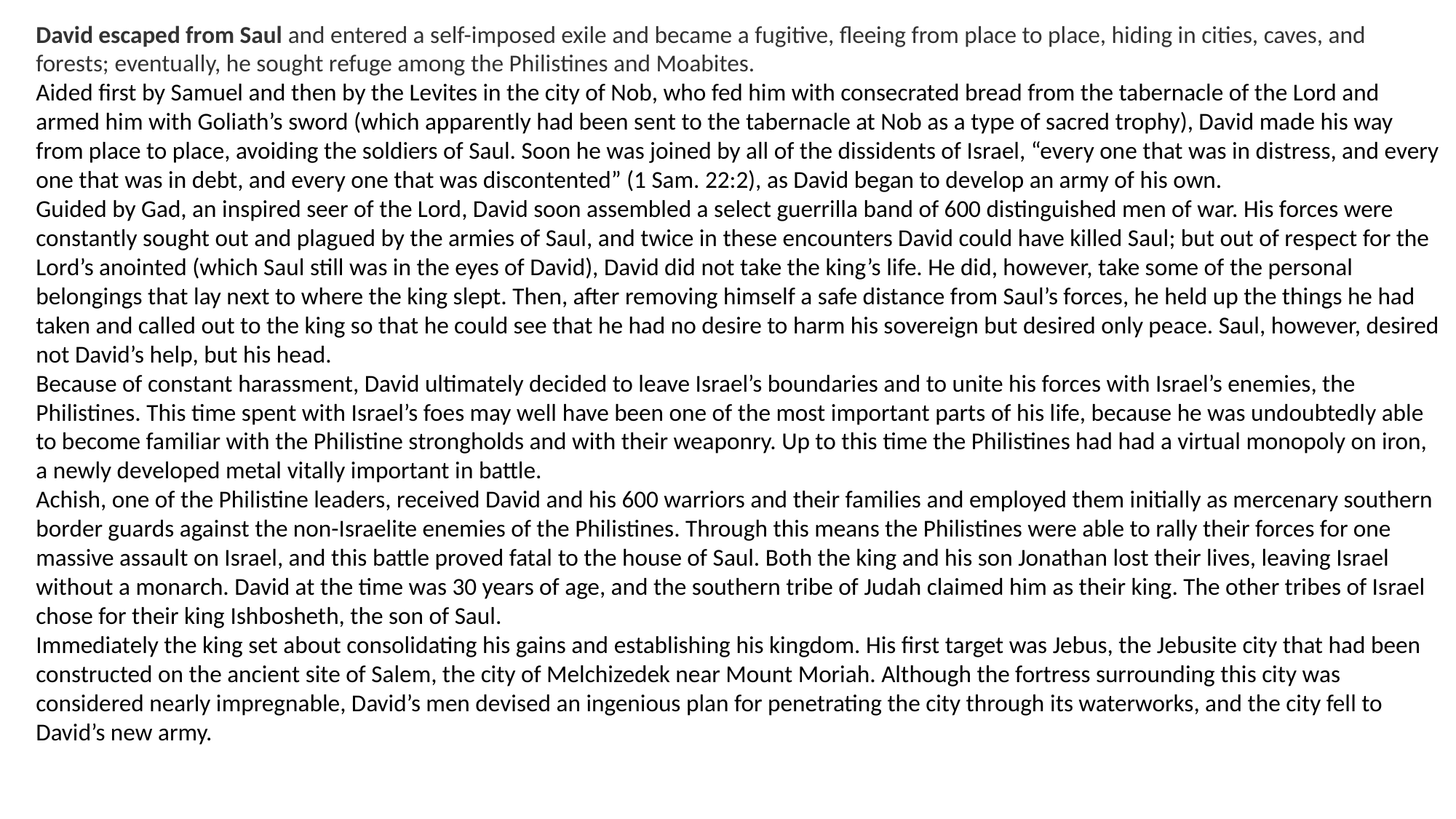

David escaped from Saul and entered a self-imposed exile and became a fugitive, fleeing from place to place, hiding in cities, caves, and forests; eventually, he sought refuge among the Philistines and Moabites.
Aided first by Samuel and then by the Levites in the city of Nob, who fed him with consecrated bread from the tabernacle of the Lord and armed him with Goliath’s sword (which apparently had been sent to the tabernacle at Nob as a type of sacred trophy), David made his way from place to place, avoiding the soldiers of Saul. Soon he was joined by all of the dissidents of Israel, “every one that was in distress, and every one that was in debt, and every one that was discontented” (1 Sam. 22:2), as David began to develop an army of his own.
Guided by Gad, an inspired seer of the Lord, David soon assembled a select guerrilla band of 600 distinguished men of war. His forces were constantly sought out and plagued by the armies of Saul, and twice in these encounters David could have killed Saul; but out of respect for the Lord’s anointed (which Saul still was in the eyes of David), David did not take the king’s life. He did, however, take some of the personal belongings that lay next to where the king slept. Then, after removing himself a safe distance from Saul’s forces, he held up the things he had taken and called out to the king so that he could see that he had no desire to harm his sovereign but desired only peace. Saul, however, desired not David’s help, but his head.
Because of constant harassment, David ultimately decided to leave Israel’s boundaries and to unite his forces with Israel’s enemies, the Philistines. This time spent with Israel’s foes may well have been one of the most important parts of his life, because he was undoubtedly able to become familiar with the Philistine strongholds and with their weaponry. Up to this time the Philistines had had a virtual monopoly on iron, a newly developed metal vitally important in battle.
Achish, one of the Philistine leaders, received David and his 600 warriors and their families and employed them initially as mercenary southern border guards against the non-Israelite enemies of the Philistines. Through this means the Philistines were able to rally their forces for one massive assault on Israel, and this battle proved fatal to the house of Saul. Both the king and his son Jonathan lost their lives, leaving Israel without a monarch. David at the time was 30 years of age, and the southern tribe of Judah claimed him as their king. The other tribes of Israel chose for their king Ishbosheth, the son of Saul.
Immediately the king set about consolidating his gains and establishing his kingdom. His first target was Jebus, the Jebusite city that had been constructed on the ancient site of Salem, the city of Melchizedek near Mount Moriah. Although the fortress surrounding this city was considered nearly impregnable, David’s men devised an ingenious plan for penetrating the city through its waterworks, and the city fell to David’s new army.